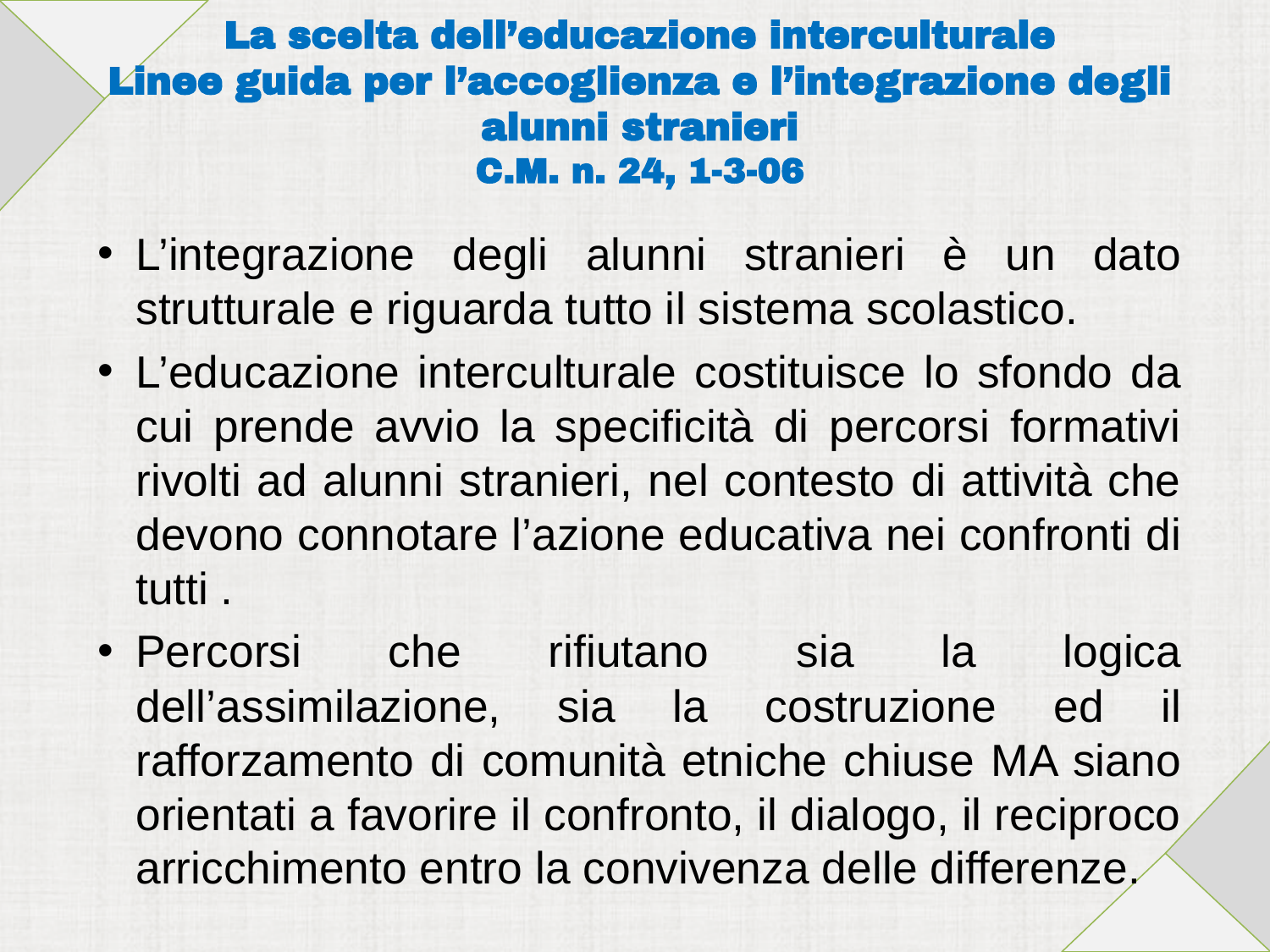

# La scelta dell’educazione interculturale Linee guida per l’accoglienza e l’integrazione degli alunni stranieri C.M. n. 24, 1-3-06

L’integrazione degli alunni stranieri è un dato strutturale e riguarda tutto il sistema scolastico.
L’educazione interculturale costituisce lo sfondo da cui prende avvio la specificità di percorsi formativi rivolti ad alunni stranieri, nel contesto di attività che devono connotare l’azione educativa nei confronti di tutti .
Percorsi che rifiutano sia la logica dell’assimilazione, sia la costruzione ed il rafforzamento di comunità etniche chiuse MA siano orientati a favorire il confronto, il dialogo, il reciproco arricchimento entro la convivenza delle differenze.